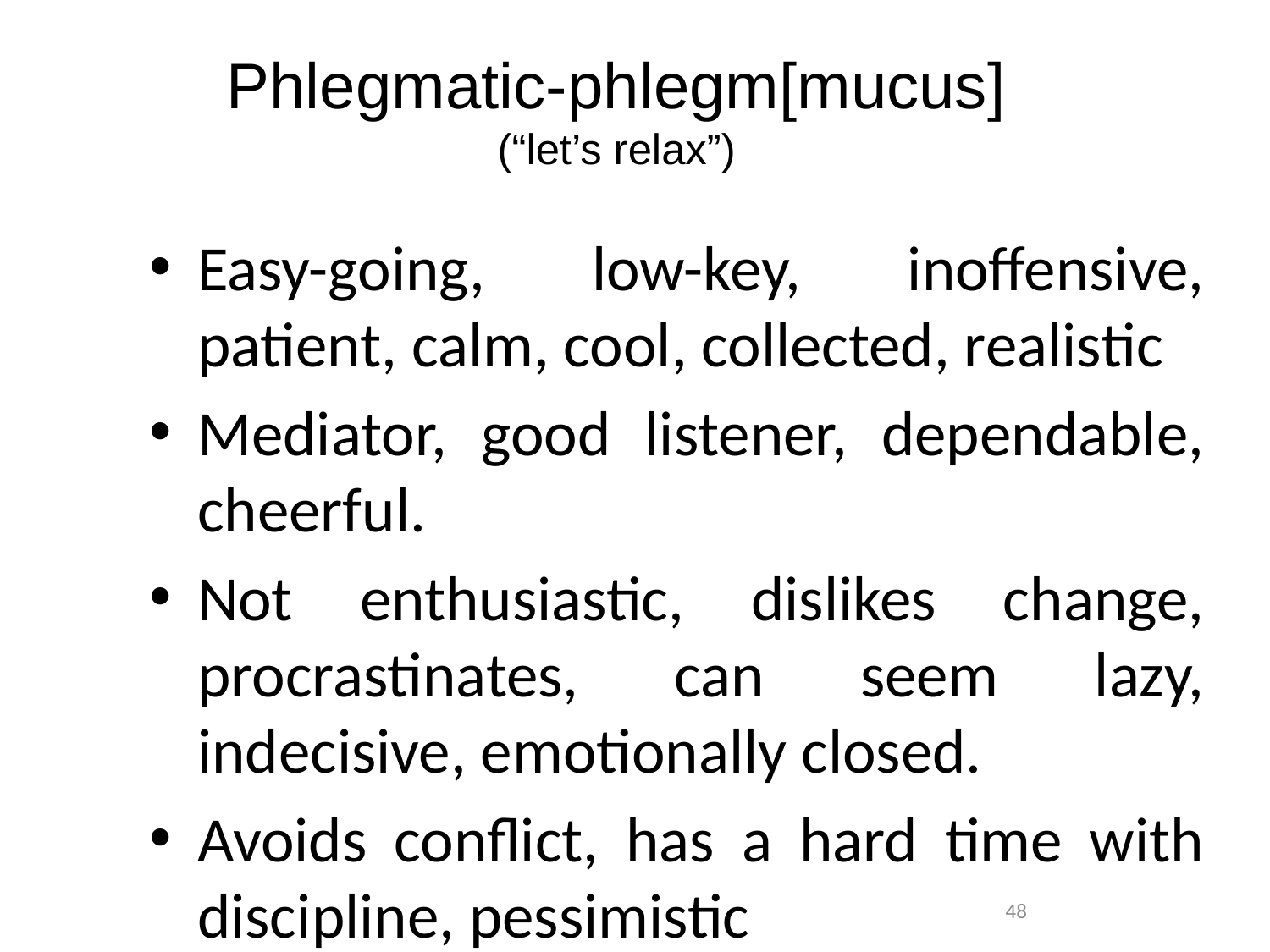

# Phlegmatic-phlegm[mucus] (“let’s relax”)
Easy-going, low-key, inoffensive, patient, calm, cool, collected, realistic
Mediator, good listener, dependable, cheerful.
Not enthusiastic, dislikes change, procrastinates, can seem lazy, indecisive, emotionally closed.
Avoids conflict, has a hard time with discipline, pessimistic
48